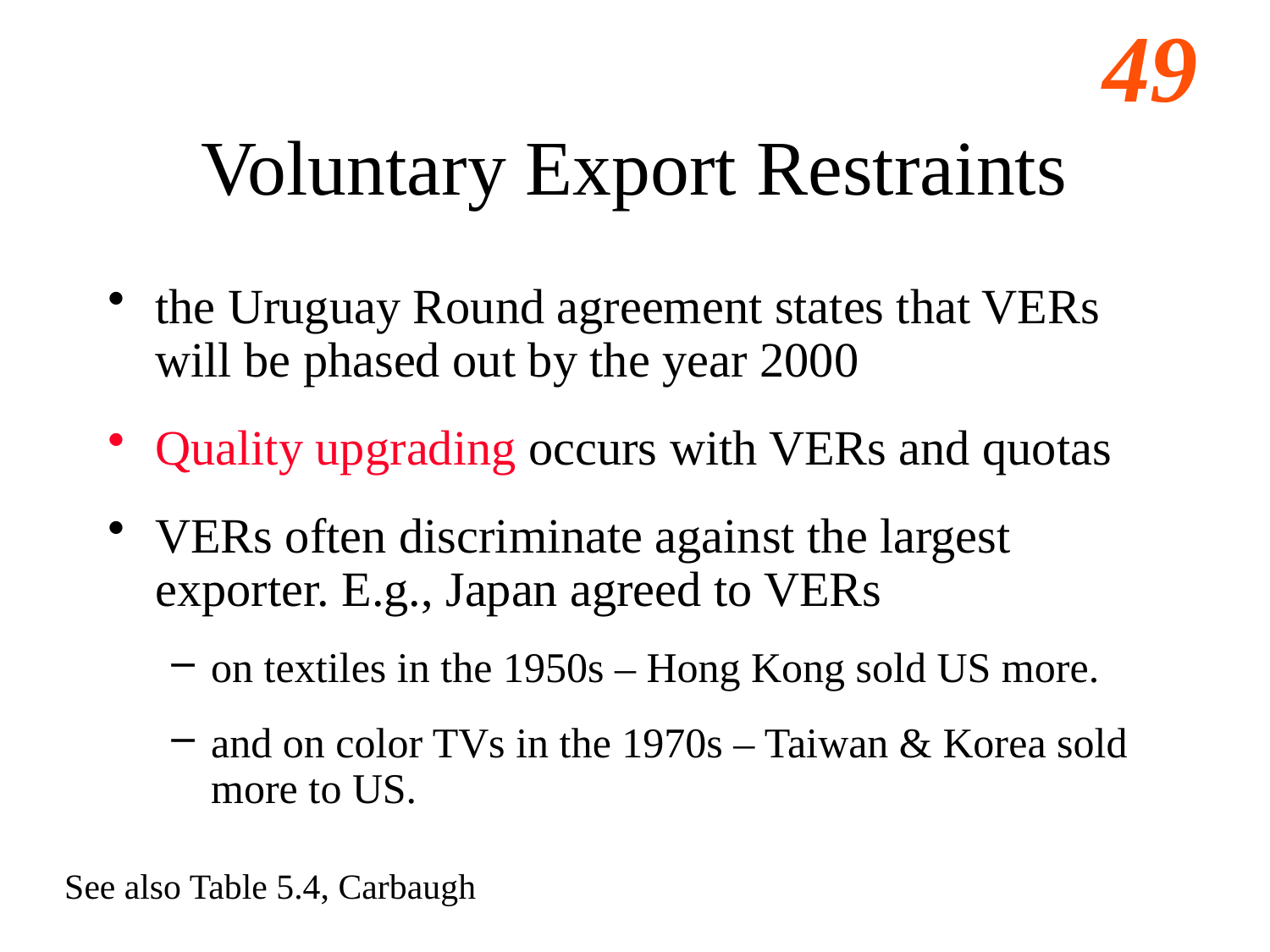

# Voluntary Export Restraints
the Uruguay Round agreement states that VERs will be phased out by the year 2000
Quality upgrading occurs with VERs and quotas
VERs often discriminate against the largest exporter. E.g., Japan agreed to VERs
on textiles in the 1950s – Hong Kong sold US more.
and on color TVs in the 1970s – Taiwan & Korea sold more to US.
See also Table 5.4, Carbaugh